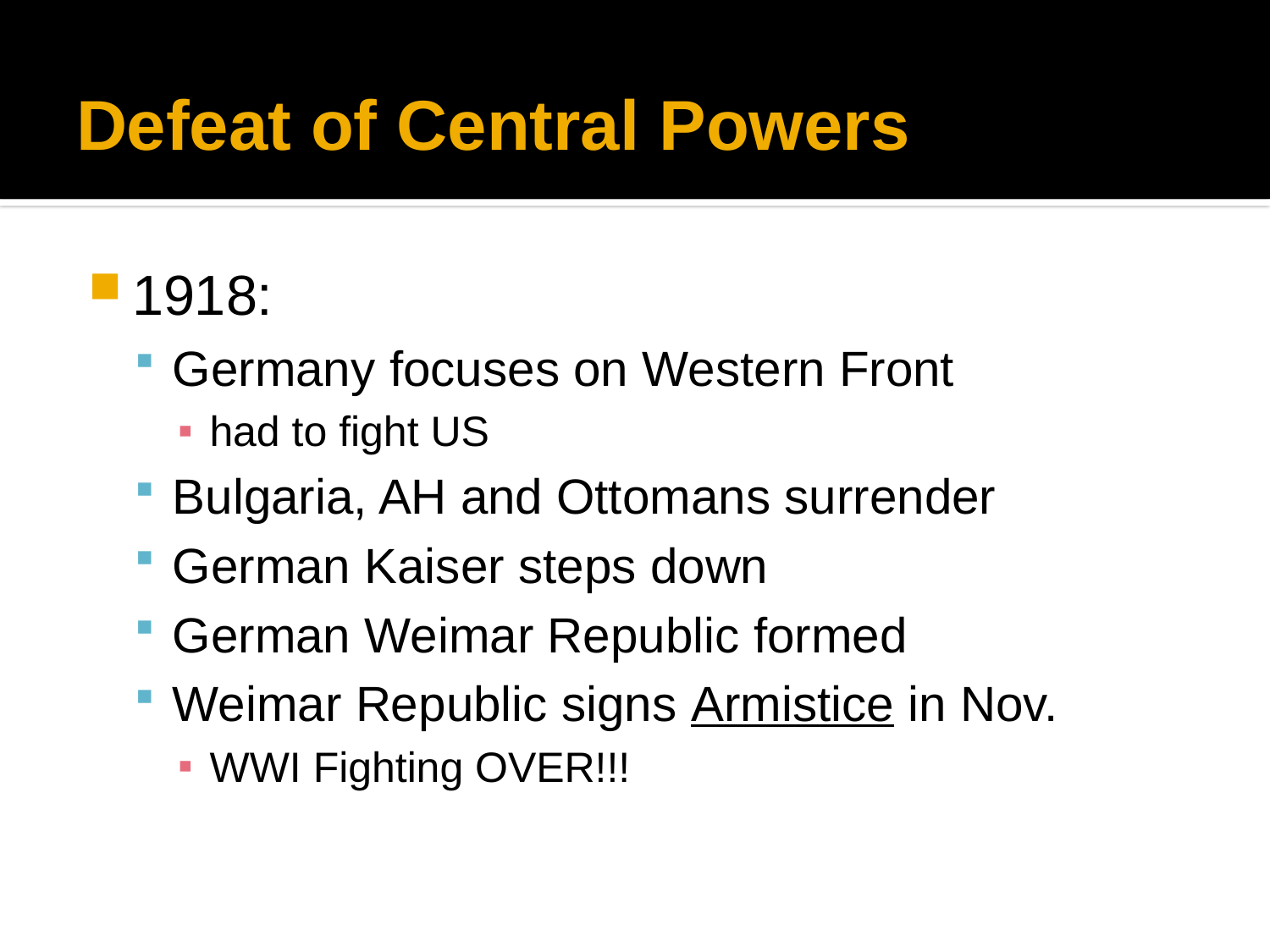

# Defeat of Central Powers
1918:
Germany focuses on Western Front
had to fight US
Bulgaria, AH and Ottomans surrender
German Kaiser steps down
German Weimar Republic formed
Weimar Republic signs Armistice in Nov.
WWI Fighting OVER!!!